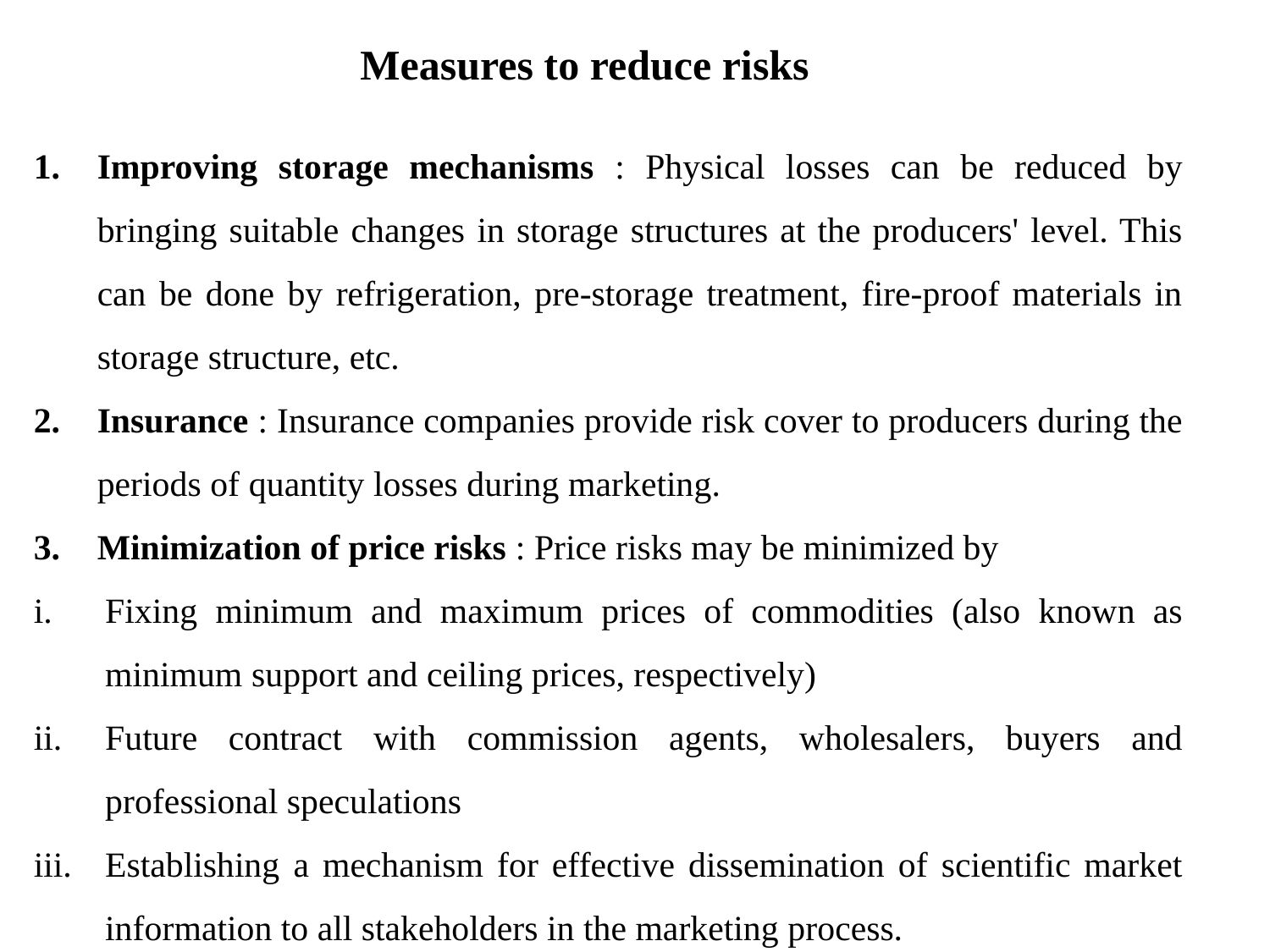

Measures to reduce risks
Improving storage mechanisms : Physical losses can be reduced by bringing suitable changes in storage structures at the producers' level. This can be done by refrigeration, pre-storage treatment, fire-proof materials in storage structure, etc.
Insurance : Insurance companies provide risk cover to producers during the periods of quantity losses during marketing.
Minimization of price risks : Price risks may be minimized by
Fixing minimum and maximum prices of commodities (also known as minimum support and ceiling prices, respectively)
Future contract with commission agents, wholesalers, buyers and professional speculations
Establishing a mechanism for effective dissemination of scientific market information to all stakeholders in the marketing process.